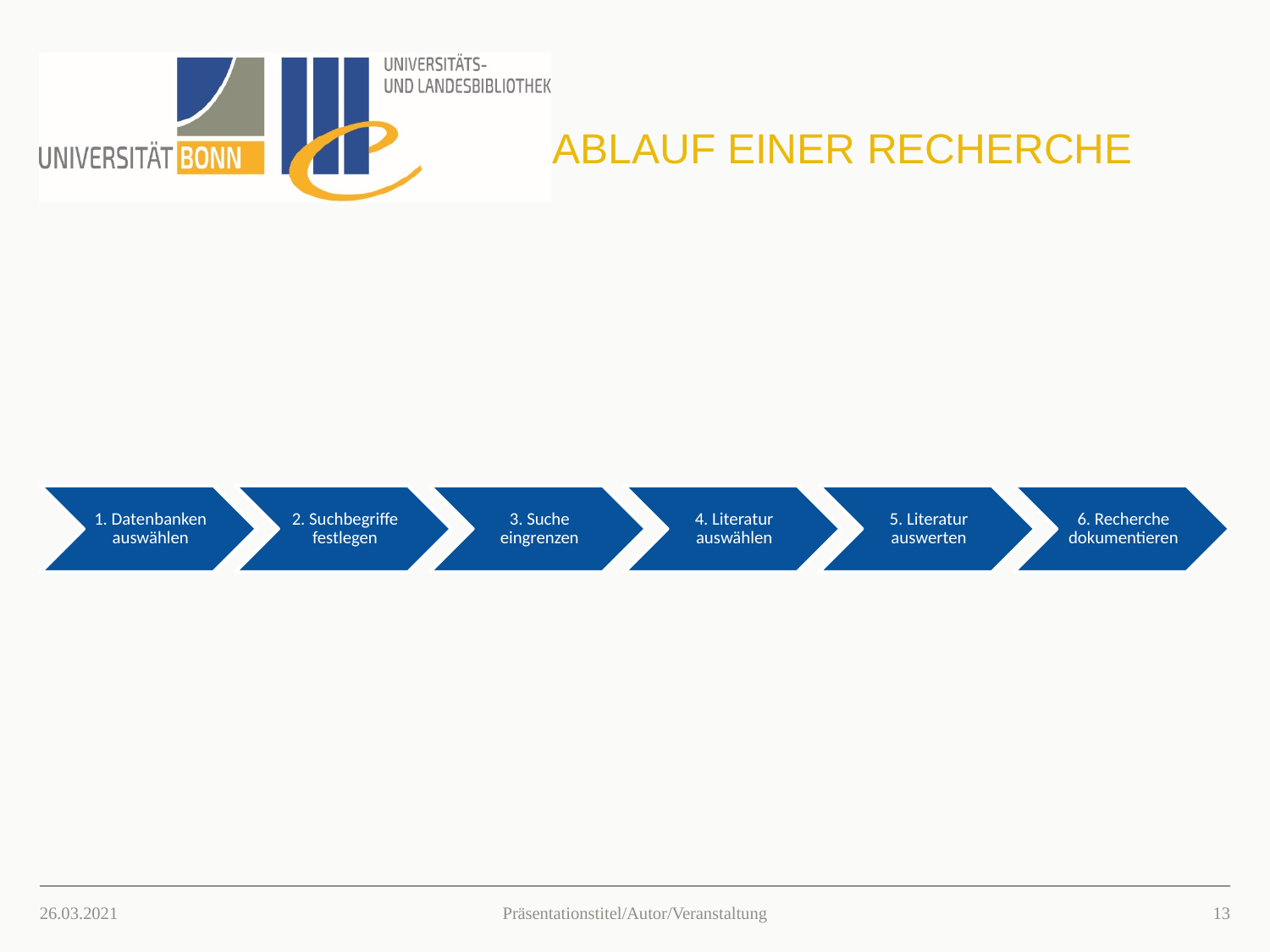

# Ablauf einer Recherche
1. Datenbanken auswählen
2. Suchbegriffe festlegen
3. Suche eingrenzen
4. Literatur auswählen
5. Literatur auswerten
6. Recherche dokumentieren
26.03.2021
13
Präsentationstitel/Autor/Veranstaltung